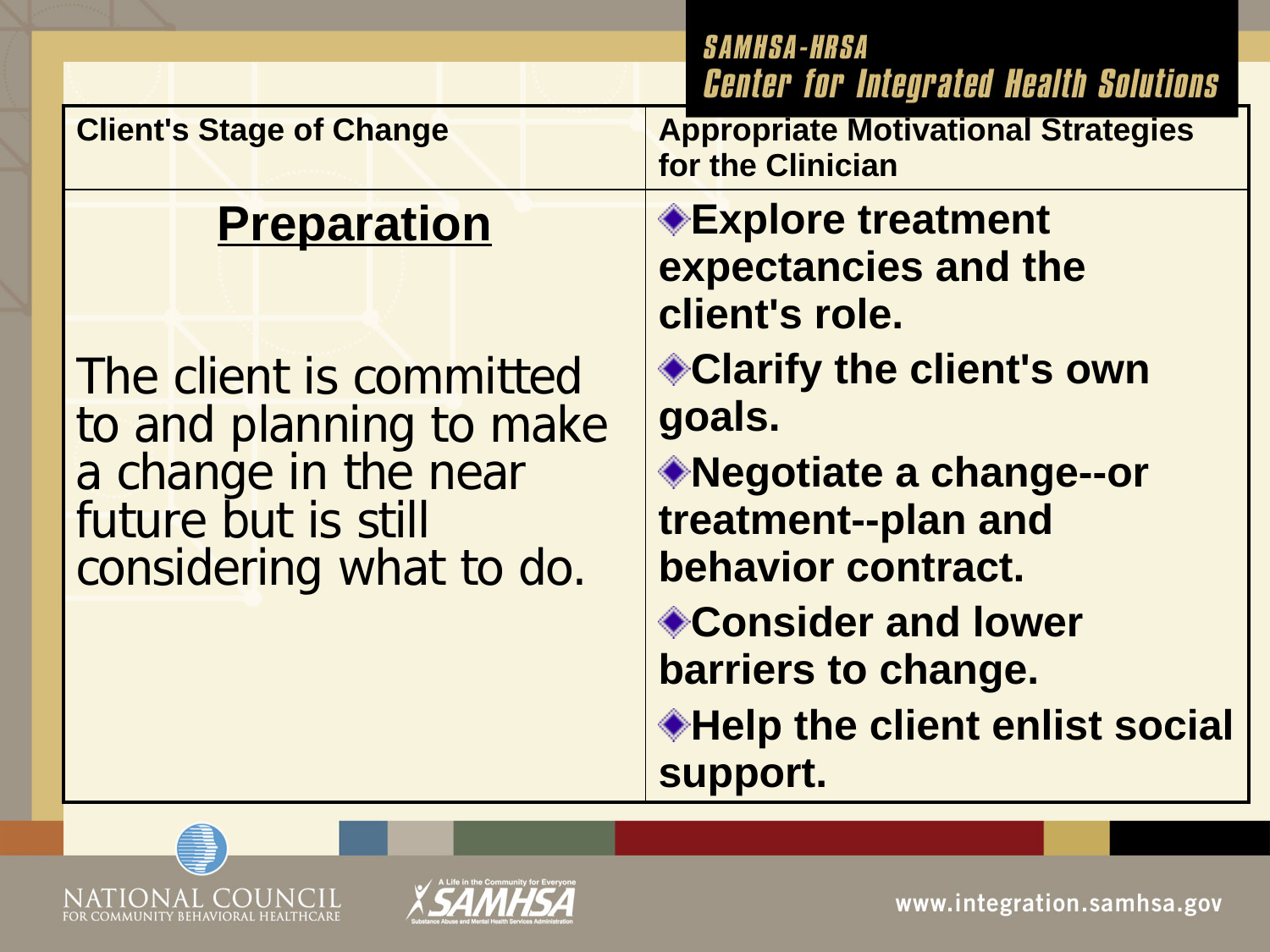

| Client's Stage of Change | Appropriate Motivational Strategies for the Clinician |
| --- | --- |
| Preparation The client is committed to and planning to make a change in the near future but is still considering what to do. | Explore treatment expectancies and the client's role. Clarify the client's own goals. Negotiate a change--or treatment--plan and behavior contract. Consider and lower barriers to change. Help the client enlist social support. |